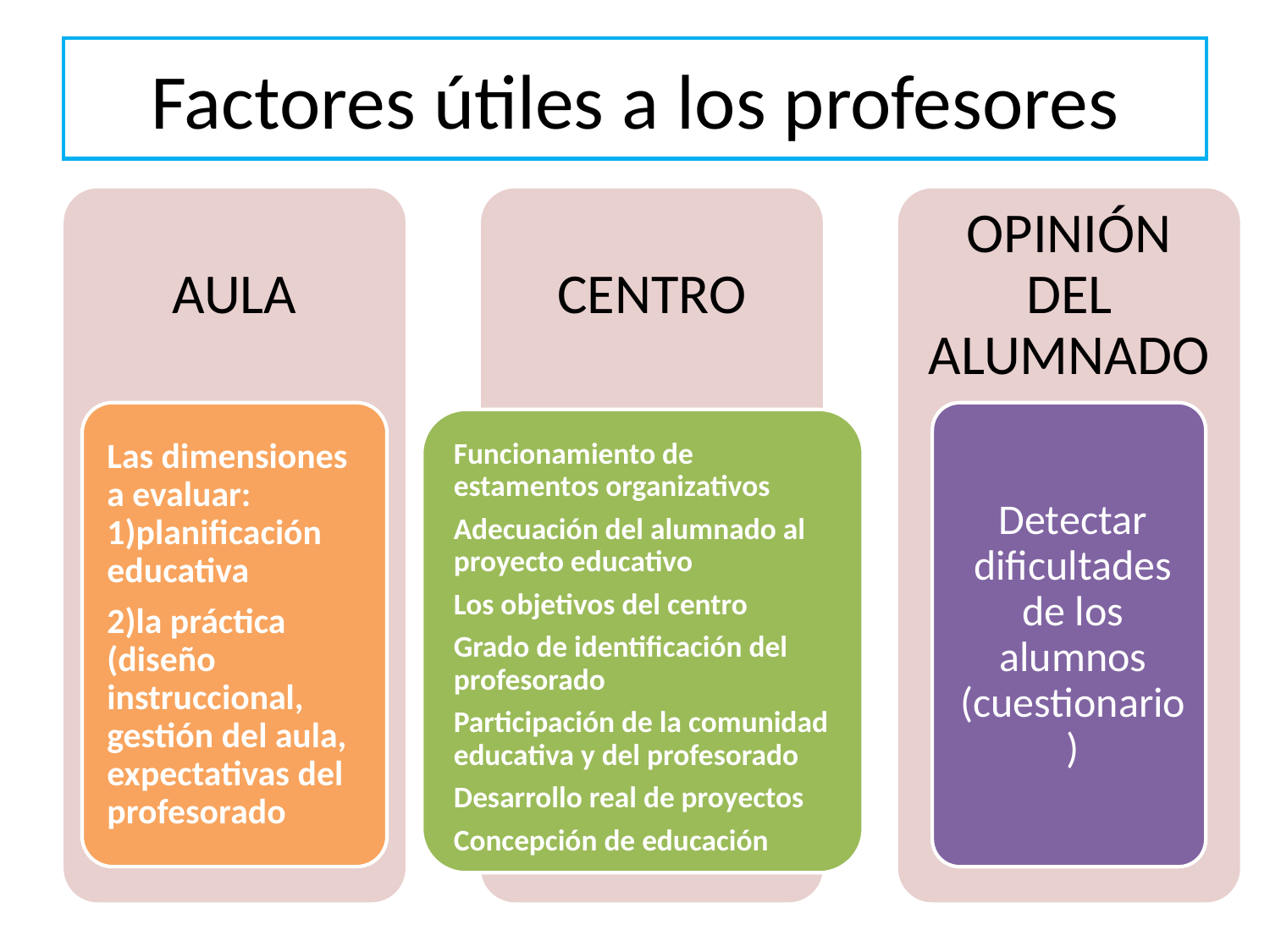

# Factores útiles a los profesores
AULA
Las dimensiones a evaluar: 1)planificación educativa
2)la práctica (diseño instruccional, gestión del aula, expectativas del profesorado
CENTRO

Funcionamiento de estamentos organizativos
Adecuación del alumnado al proyecto educativo
Los objetivos del centro
Grado de identificación del profesorado
Participación de la comunidad educativa y del profesorado
Desarrollo real de proyectos
Concepción de educación

OPINIÓN DEL ALUMNADO
Detectar dificultades de los alumnos (cuestionario)